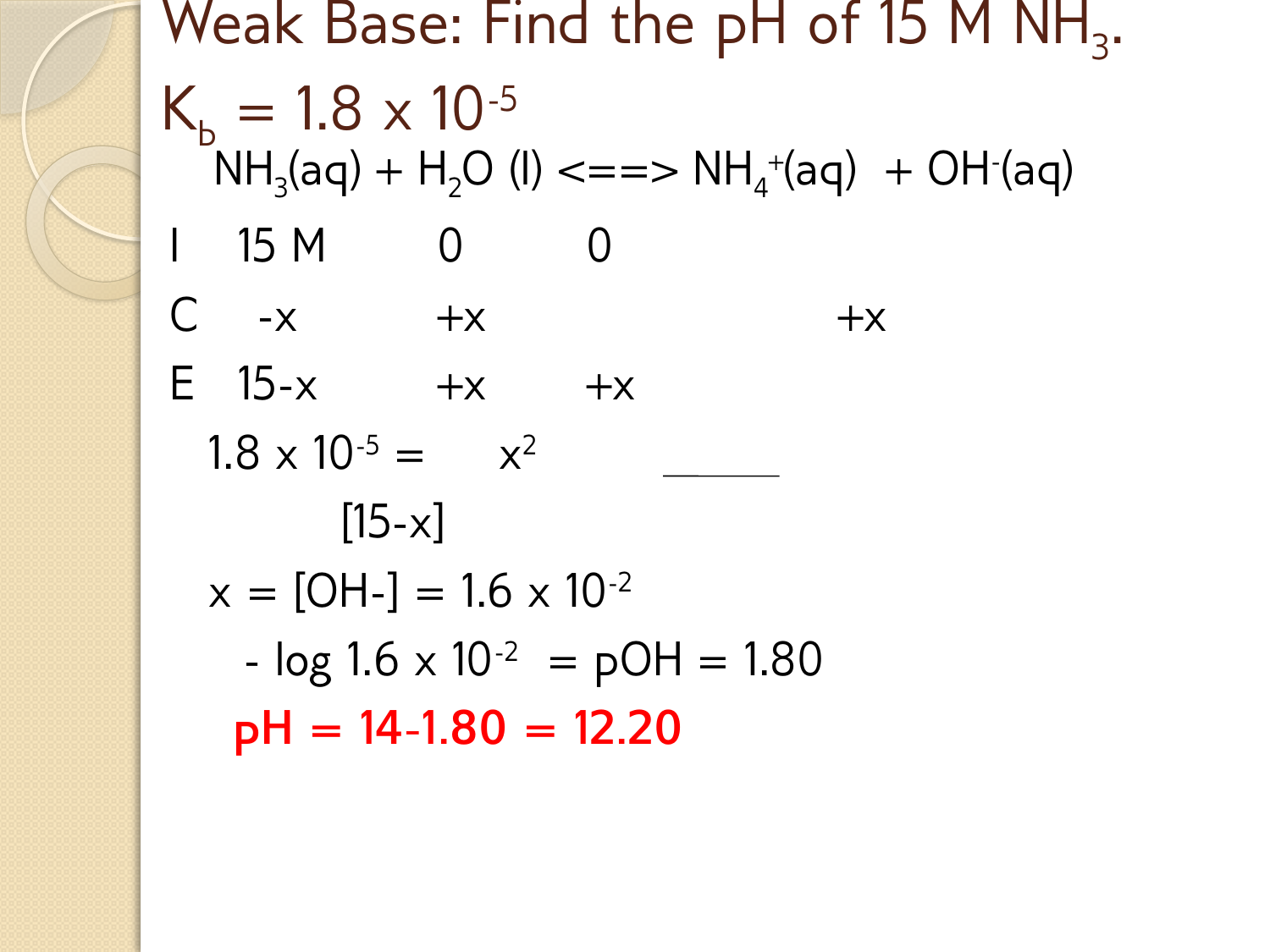

# Weak Base: Find the pH of 15 M NH3. Kb = 1.8 x 10-5
   NH3(aq) + H2O (l) <==> NH4+(aq)  + OH-(aq)
I	  15 M			       0			0
C    -x			       +x                	+x
E   15-x			       +x      		+x
			1.8 x 10-5 =     x2
				         [15-x]
	x = [OH-] = 1.6 x 10-2
     - log 1.6 x 10-2  = pOH = 1.80
    pH = 14-1.80 = 12.20